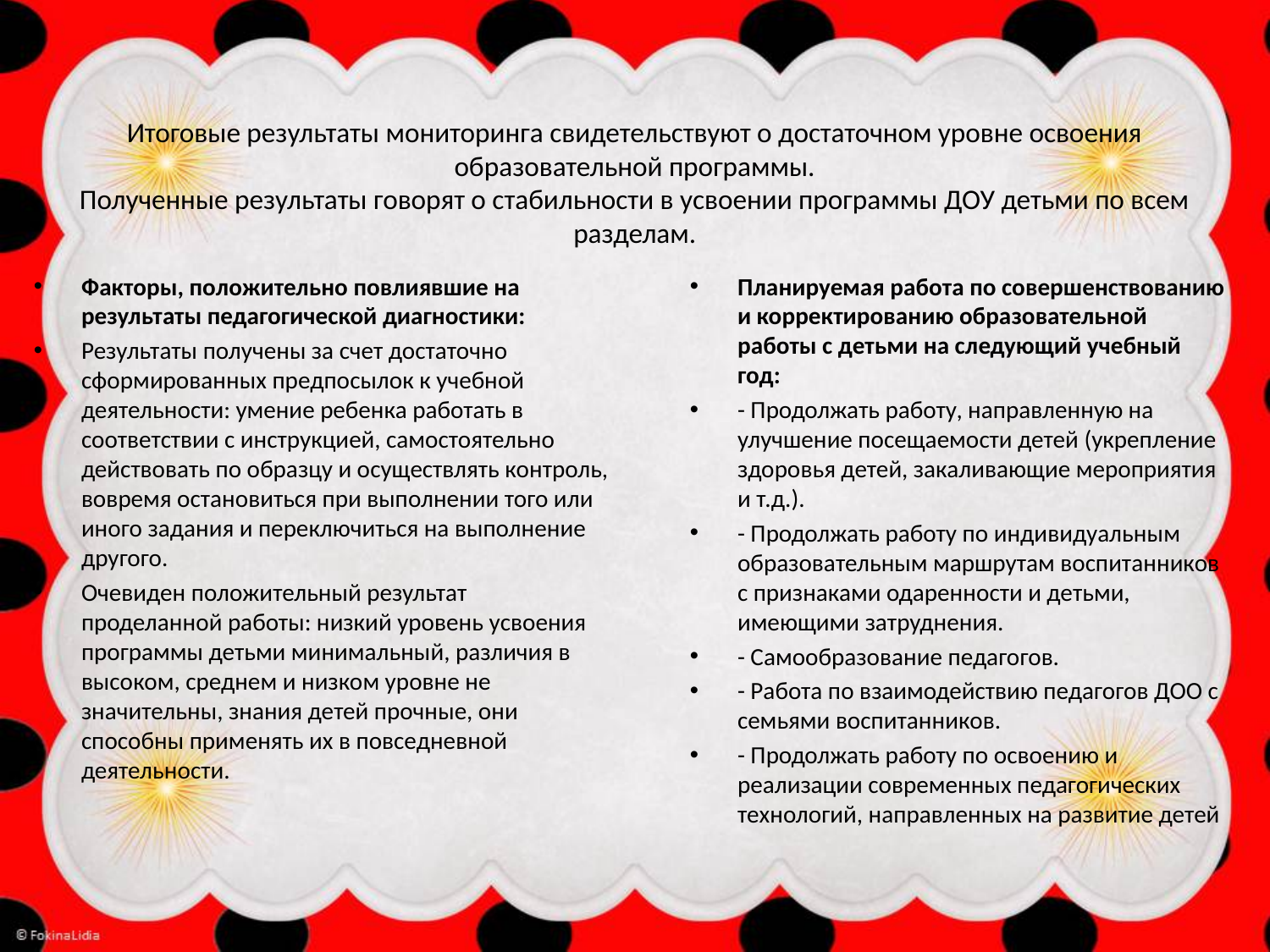

# Итоговые результаты мониторинга свидетельствуют о достаточном уровне освоения образовательной программы. Полученные результаты говорят о стабильности в усвоении программы ДОУ детьми по всем разделам.
Факторы, положительно повлиявшие на результаты педагогической диагностики:
Результаты получены за счет достаточно сформированных предпосылок к учебной деятельности: умение ребенка работать в соответствии с инструкцией, самостоятельно действовать по образцу и осуществлять контроль, вовремя остановиться при выполнении того или иного задания и переключиться на выполнение другого.
Очевиден положительный результат проделанной работы: низкий уровень усвоения программы детьми минимальный, различия в высоком, среднем и низком уровне не значительны, знания детей прочные, они способны применять их в повседневной деятельности.

Планируемая работа по совершенствованию и корректированию образовательной работы с детьми на следующий учебный год:
- Продолжать работу, направленную на улучшение посещаемости детей (укрепление здоровья детей, закаливающие мероприятия и т.д.).
- Продолжать работу по индивидуальным образовательным маршрутам воспитанников с признаками одаренности и детьми, имеющими затруднения.
- Самообразование педагогов.
- Работа по взаимодействию педагогов ДОО с семьями воспитанников.
- Продолжать работу по освоению и реализации современных педагогических технологий, направленных на развитие детей